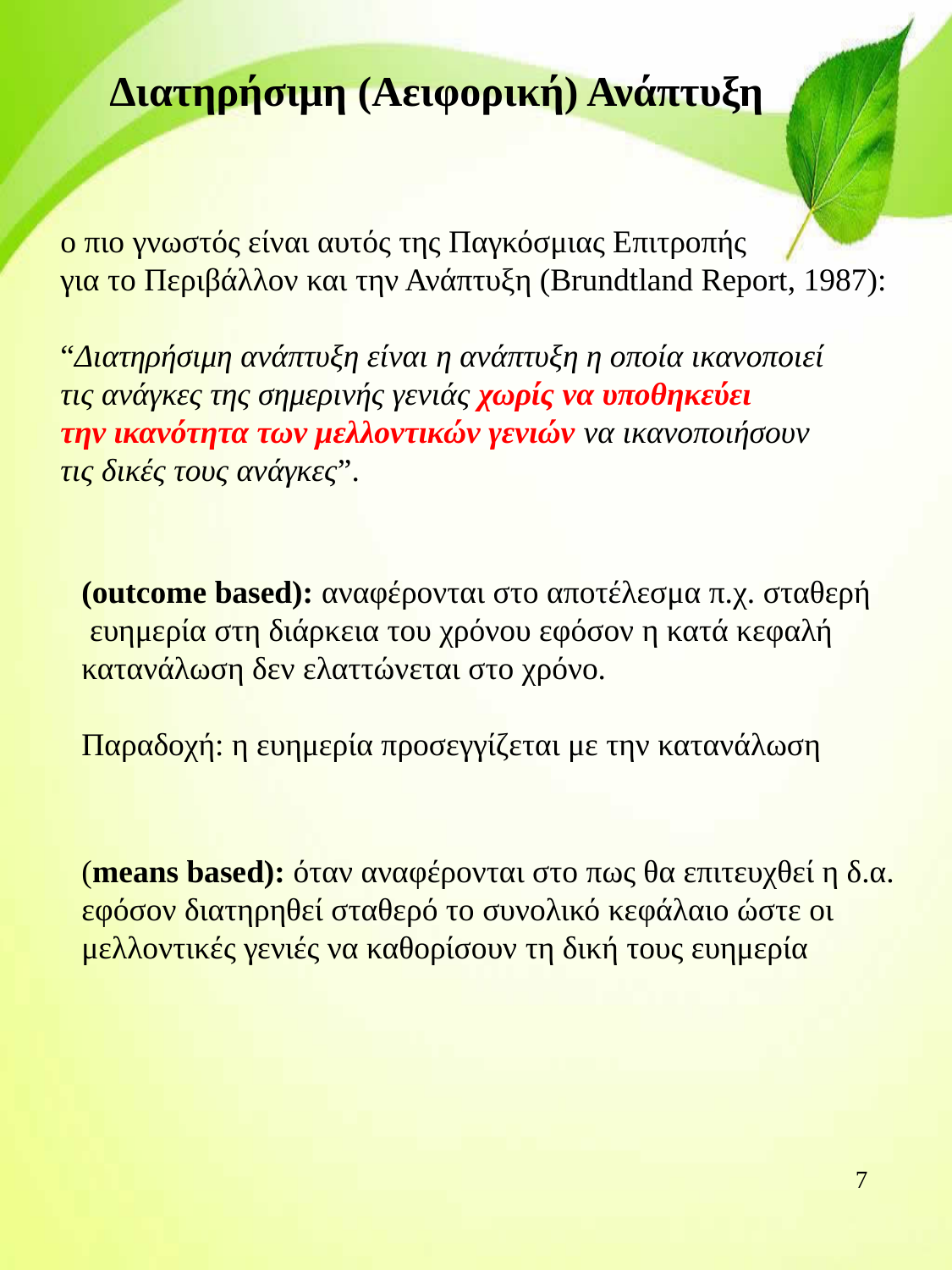

Διατηρήσιμη (Αειφορική) Ανάπτυξη
ο πιο γνωστός είναι αυτός της Παγκόσμιας Επιτροπής
για το Περιβάλλον και την Ανάπτυξη (Brundtland Report, 1987):

“Διατηρήσιμη ανάπτυξη είναι η ανάπτυξη η οποία ικανοποιεί
τις ανάγκες της σημερινής γενιάς χωρίς να υποθηκεύει
την ικανότητα των μελλοντικών γενιών να ικανοποιήσουν
τις δικές τους ανάγκες”.
(outcome based): αναφέρονται στο αποτέλεσμα π.χ. σταθερή
 ευημερία στη διάρκεια του χρόνου εφόσον η κατά κεφαλή
κατανάλωση δεν ελαττώνεται στο χρόνο.

Παραδοχή: η ευημερία προσεγγίζεται με την κατανάλωση
(means based): όταν αναφέρονται στο πως θα επιτευχθεί η δ.α.
εφόσον διατηρηθεί σταθερό το συνολικό κεφάλαιο ώστε οι
μελλοντικές γενιές να καθορίσουν τη δική τους ευημερία
7